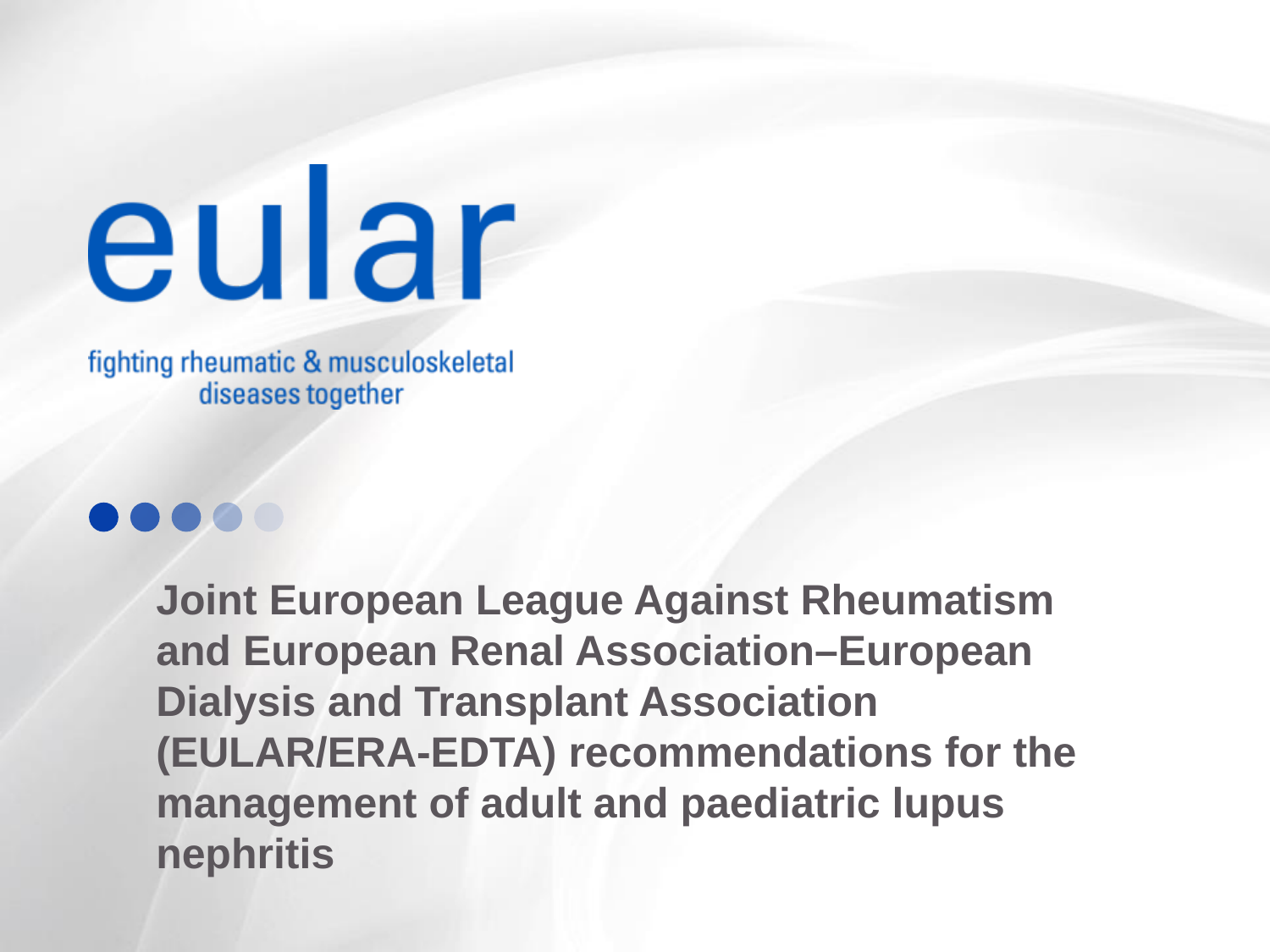

# Joint European League Against Rheumatism and European Renal Association–European Dialysis and Transplant Association (EULAR/ERA-EDTA) recommendations for the management of adult and paediatric lupus nephritis